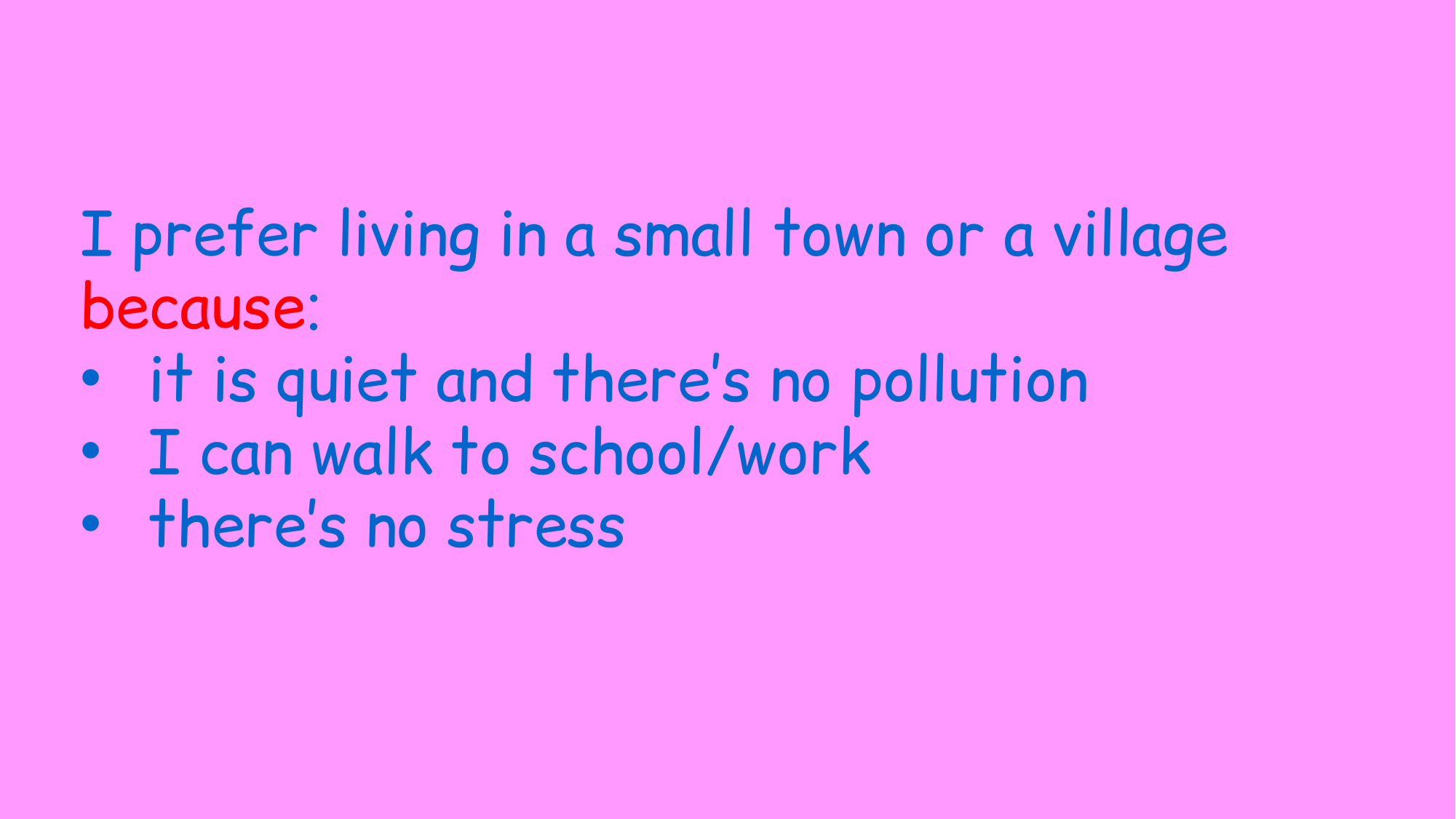

I prefer living in a small town or a village because:
it is quiet and there’s no pollution
I can walk to school/work
there’s no stress